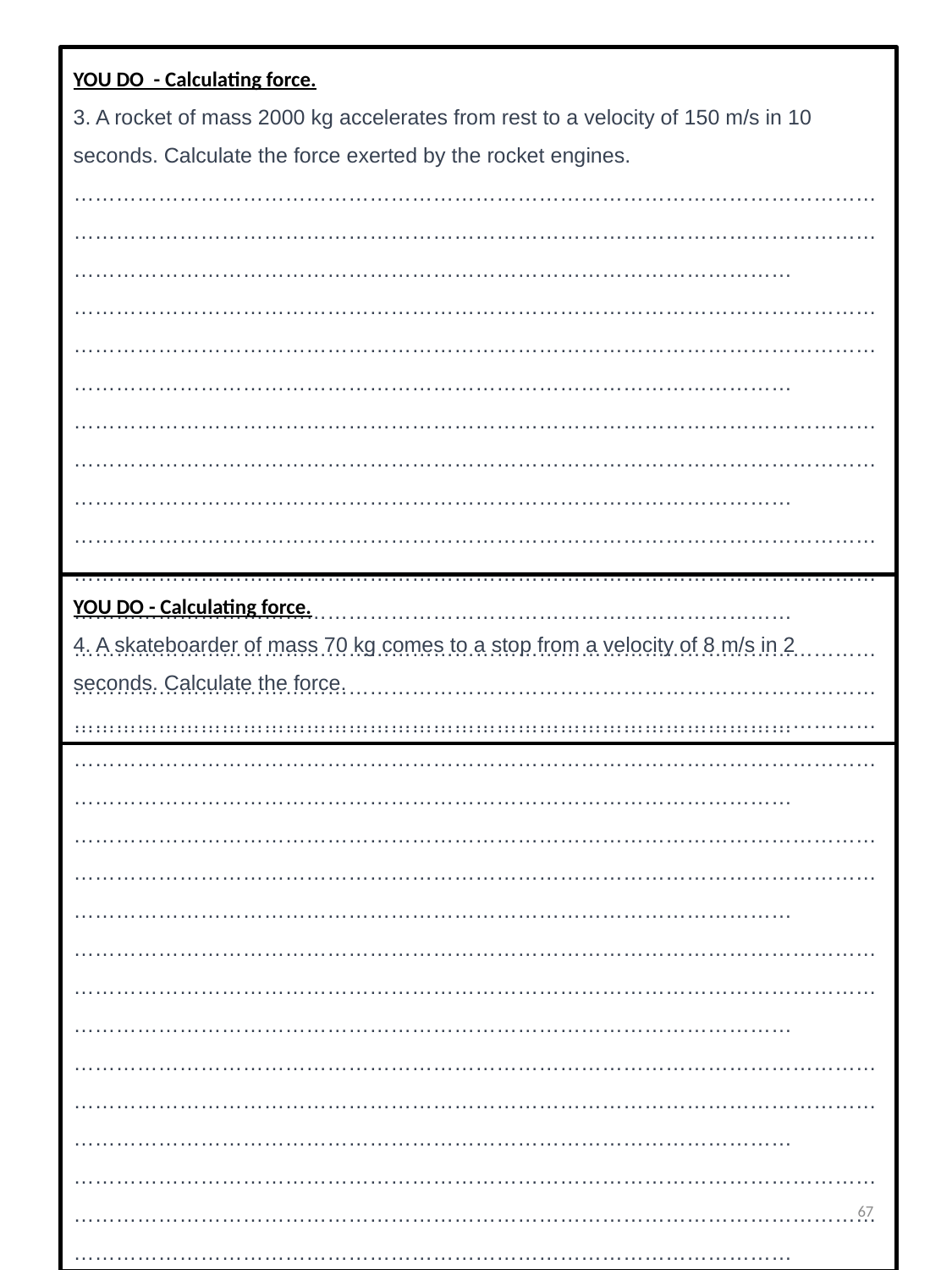

YOU DO  - Calculating force.
3. A rocket of mass 2000 kg accelerates from rest to a velocity of 150 m/s in 10 seconds. Calculate the force exerted by the rocket engines.
……………………………………………………………………………………………………………………………………………………………………………………………………………………………………………………………………………………………………
……………………………………………………………………………………………………………………………………………………………………………………………………………………………………………………………………………………………………
……………………………………………………………………………………………………………………………………………………………………………………………………………………………………………………………………………………………………
……………………………………………………………………………………………………………………………………………………………………………………………………………………………………………………………………………………………………
……………………………………………………………………………………………………………………………………………………………………………………………………………………………………………………………………………………………………
YOU DO - Calculating force.
4. A skateboarder of mass 70 kg comes to a stop from a velocity of 8 m/s in 2 seconds. Calculate the force.
……………………………………………………………………………………………………………………………………………………………………………………………………………………………………………………………………………………………………
……………………………………………………………………………………………………………………………………………………………………………………………………………………………………………………………………………………………………
……………………………………………………………………………………………………………………………………………………………………………………………………………………………………………………………………………………………………
……………………………………………………………………………………………………………………………………………………………………………………………………………………………………………………………………………………………………
……………………………………………………………………………………………………………………………………………………………………………………………………………………………………………………………………………………………………
67